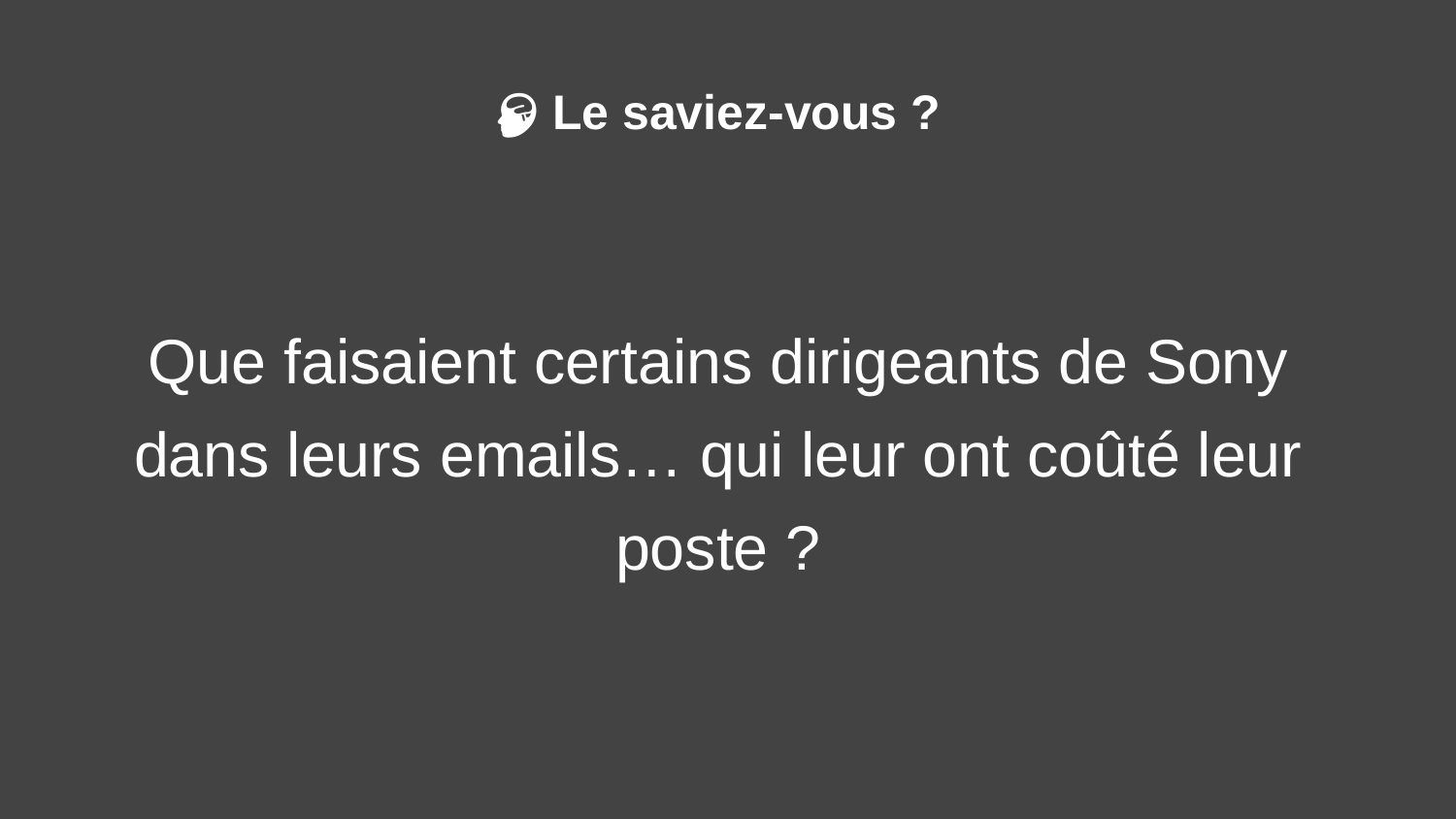

🧠 Le saviez-vous ?
Que faisaient certains dirigeants de Sony dans leurs emails… qui leur ont coûté leur poste ?